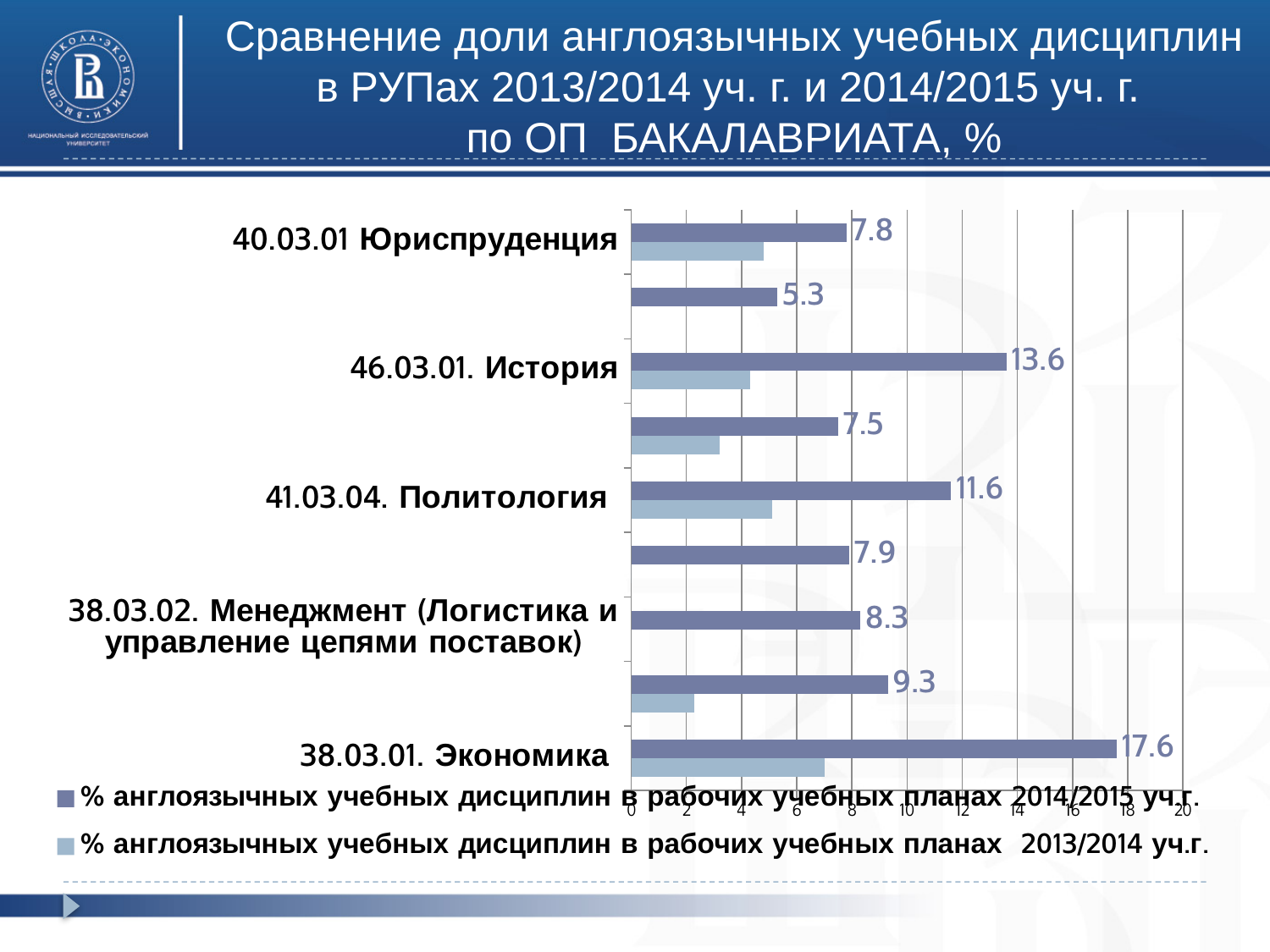

# Сравнение доли англоязычных учебных дисциплин в РУПах 2013/2014 уч. г. и 2014/2015 уч. г. по ОП  БАКАЛАВРИАТА, %

### Chart

| Category | % англоязычных учебных дисциплин в рабочих учебных планах  2013/2014 уч.г. | % англоязычных учебных дисциплин в рабочих учебных планах 2014/2015 уч.г. |
|---|---|---|
| 38.03.01. Экономика  | 7.0 | 17.6 |
| 38.03.02. Менеджмент (Менеджмент+профиль ГМУ) | 2.3 | 9.3 |
| 38.03.02. Менеджмент (Логистика и управление цепями поставок) | None | 8.3 |
| 38.03.04. ГиМУ  | 0.0 | 7.9 |
| 41.03.04. Политология  | 5.1 | 11.6 |
| 39.03.01. Социология  | 3.2 | 7.5 |
| 46.03.01. История | 4.3 | 13.6 |
| 41.03.03. Востоковедение и африканистика | None | 5.3 |
| 40.03.01 Юриспруденция | 4.8 | 7.8 |